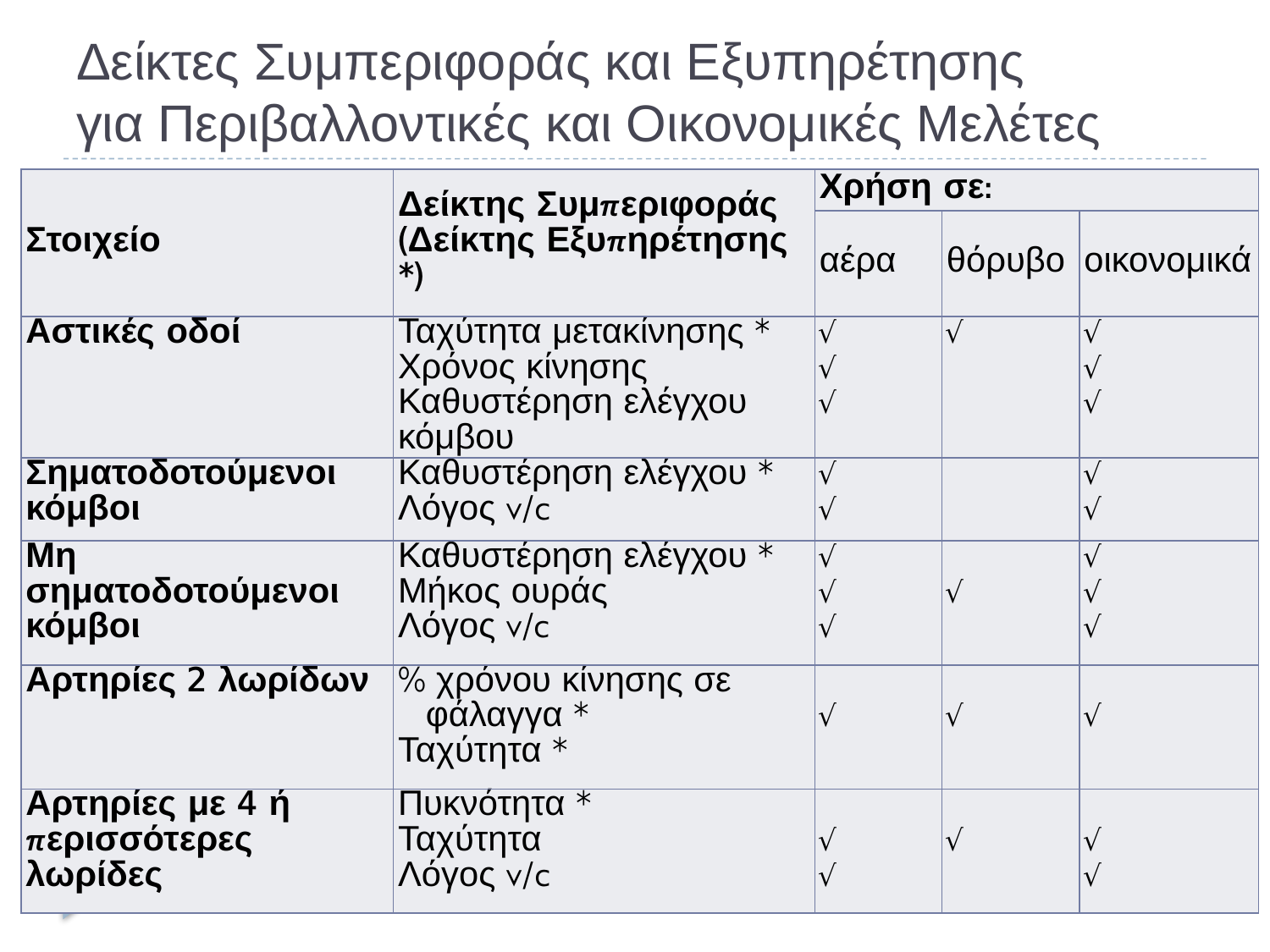

# Δείκτες Συμπεριφοράς και Εξυπηρέτησης για Περιβαλλοντικές και Οικονομικές Μελέτες
| Στοιχείο | Δείκτης Συμπεριφοράς (Δείκτης Εξυπηρέτησης \*) | Χρήση σε: |  |  |
| --- | --- | --- | --- | --- |
|  |  | αέρα | θόρυβο | οικονομικά |
| Αστικές οδοί | Ταχύτητα μετακίνησης \* Χρόνος κίνησης Καθυστέρηση ελέγχου κόμβου | √ √ √ | √ | √ √ √ |
| Σηματοδοτούμενοι κόμβοι | Καθυστέρηση ελέγχου \* Λόγος v/c | √ √ |  | √ √ |
| Μη σηματοδοτούμενοι κόμβοι | Καθυστέρηση ελέγχου \* Μήκος ουράς Λόγος v/c | √ √ √ | √ | √ √ √ |
| Αρτηρίες 2 λωρίδων | % χρόνου κίνησης σε φάλαγγα \* Ταχύτητα \* | √ | √ | √ |
| Αρτηρίες με 4 ή περισσότερες λωρίδες | Πυκνότητα \* Ταχύτητα Λόγος v/c | √ √ | √ | √ √ |